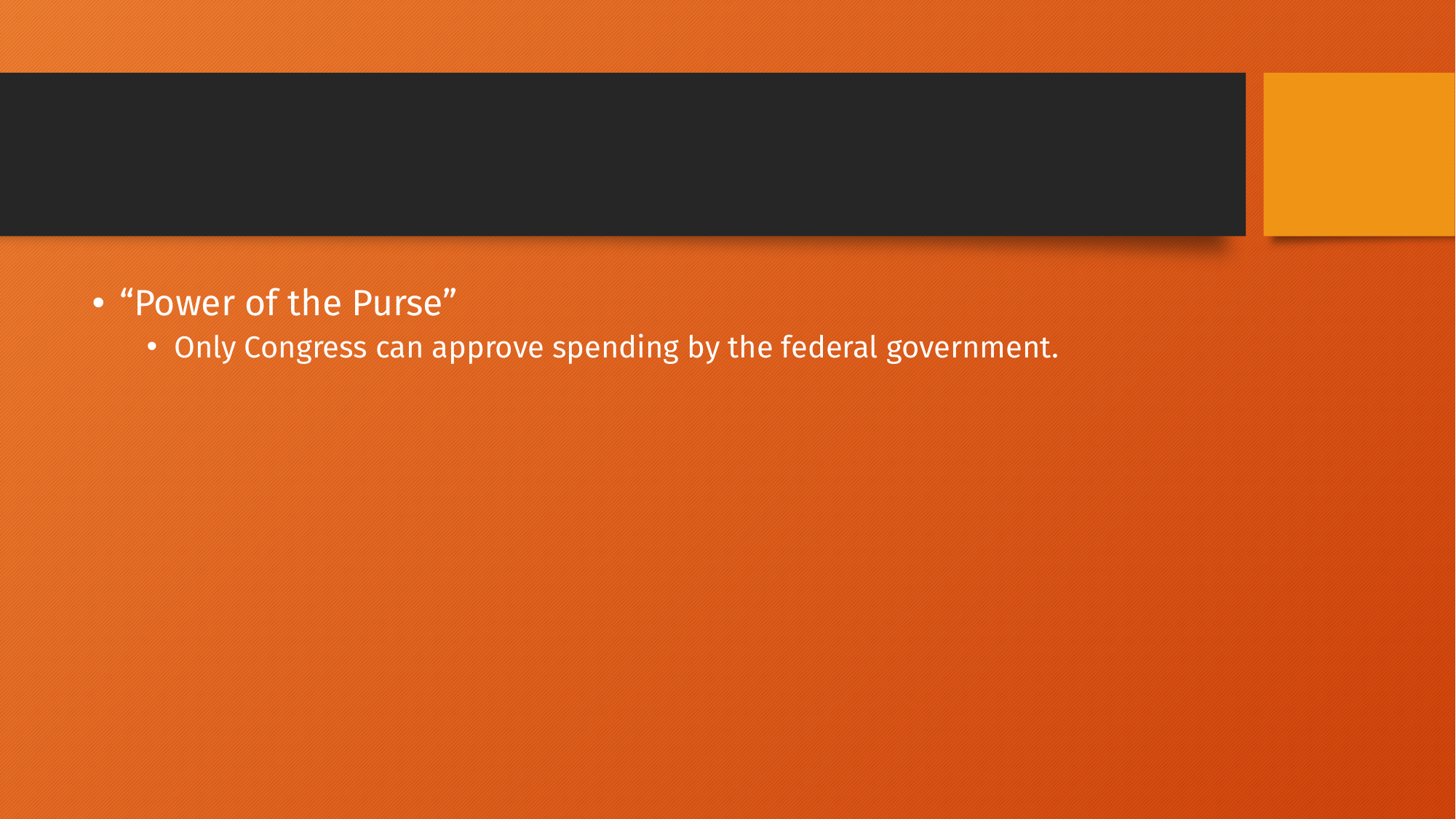

#
“Power of the Purse”
Only Congress can approve spending by the federal government.